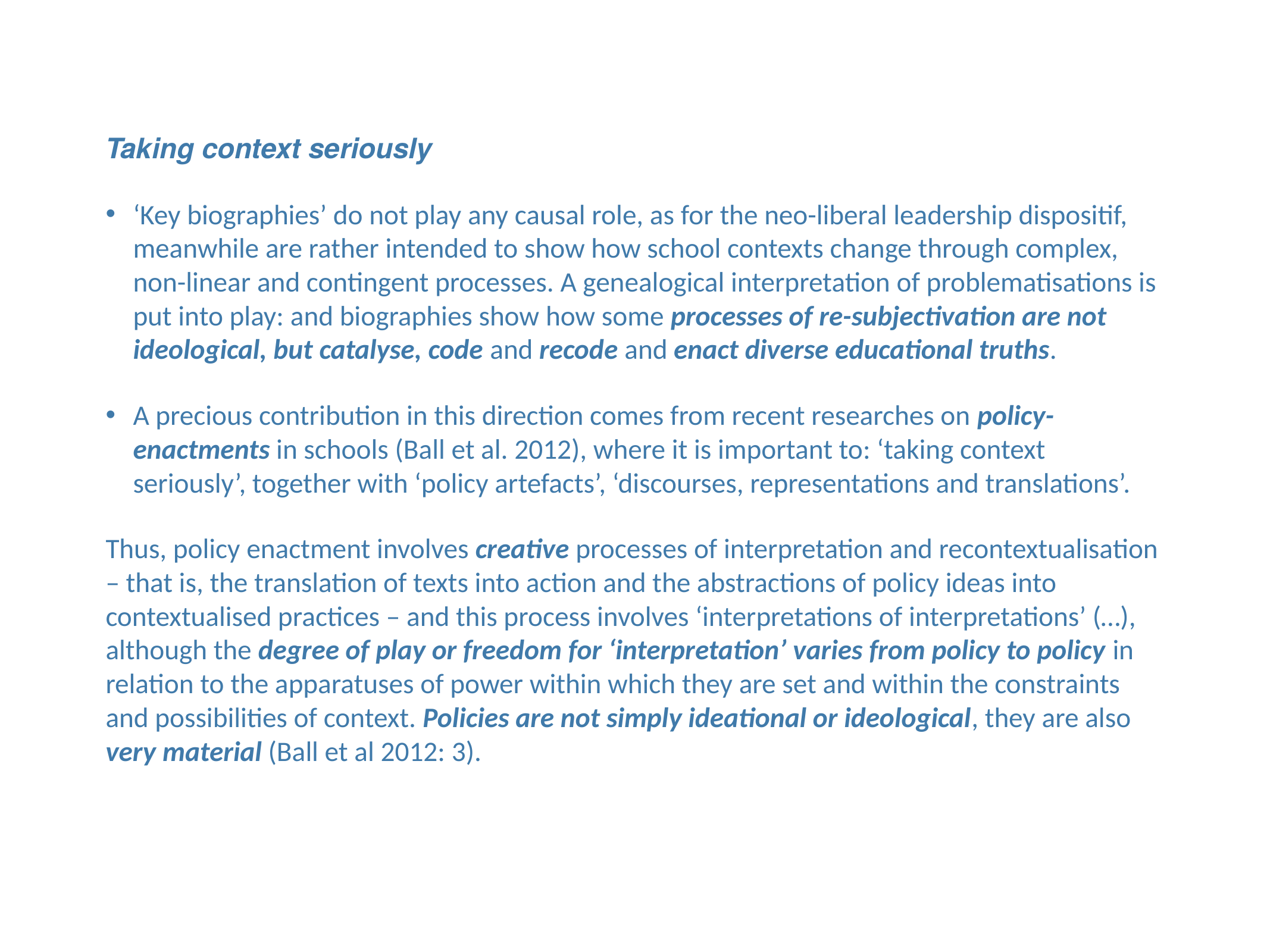

Taking context seriously
‘Key biographies’ do not play any causal role, as for the neo-liberal leadership dispositif, meanwhile are rather intended to show how school contexts change through complex, non-linear and contingent processes. A genealogical interpretation of problematisations is put into play: and biographies show how some processes of re-subjectivation are not ideological, but catalyse, code and recode and enact diverse educational truths.
A precious contribution in this direction comes from recent researches on policy-enactments in schools (Ball et al. 2012), where it is important to: ‘taking context seriously’, together with ‘policy artefacts’, ‘discourses, representations and translations’.
Thus, policy enactment involves creative processes of interpretation and recontextualisation – that is, the translation of texts into action and the abstractions of policy ideas into contextualised practices – and this process involves ‘interpretations of interpretations’ (…), although the degree of play or freedom for ‘interpretation’ varies from policy to policy in relation to the apparatuses of power within which they are set and within the constraints and possibilities of context. Policies are not simply ideational or ideological, they are also very material (Ball et al 2012: 3).